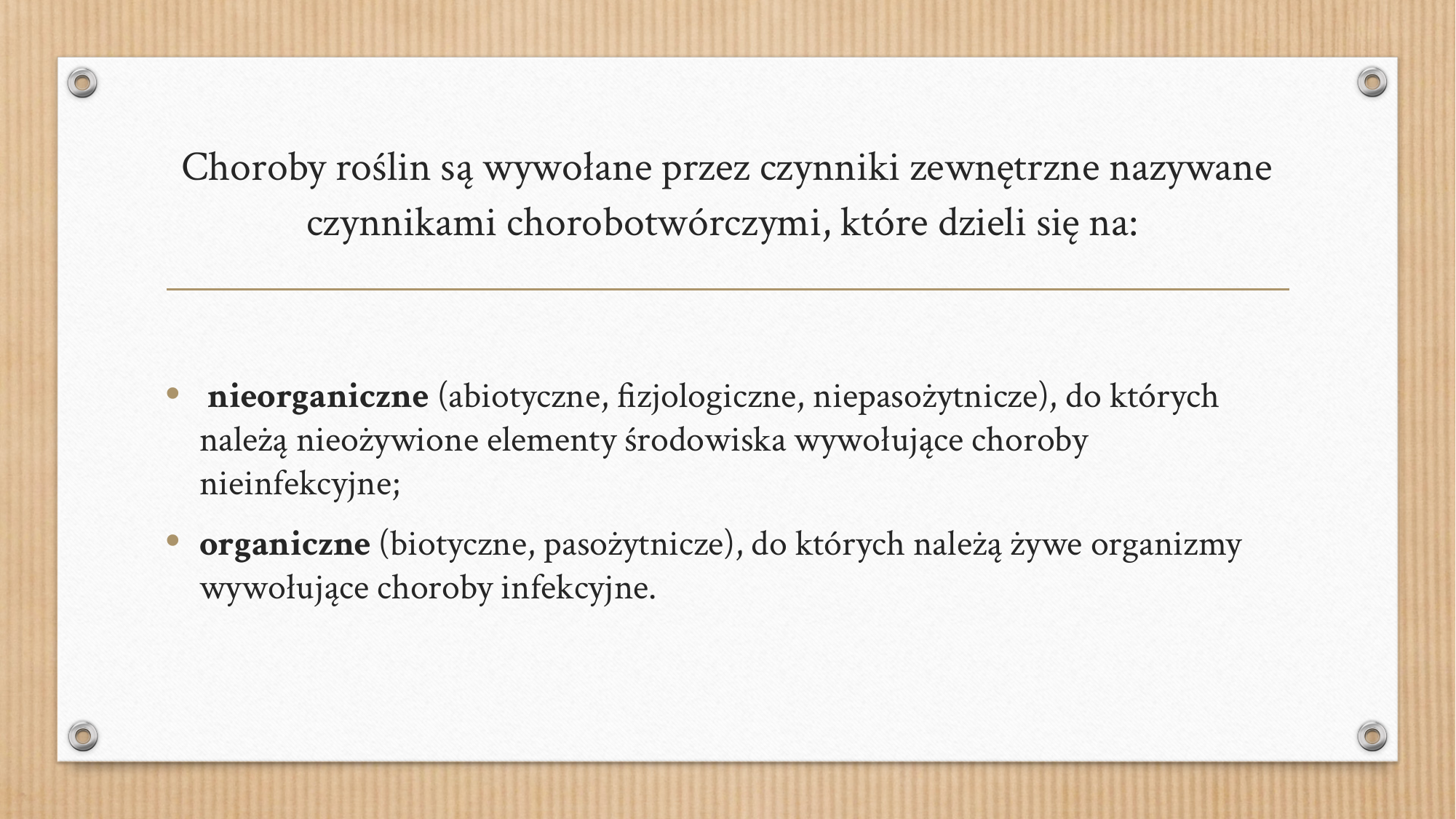

# Choroby roślin są wywołane przez czynniki zewnętrzne nazywane czynnikami chorobotwórczymi, które dzieli się na:

 nieorganiczne (abiotyczne, fizjologiczne, niepasożytnicze), do których należą nieożywione elementy środowiska wywołujące choroby nieinfekcyjne;
organiczne (biotyczne, pasożytnicze), do których należą żywe organizmy wywołujące choroby infekcyjne.